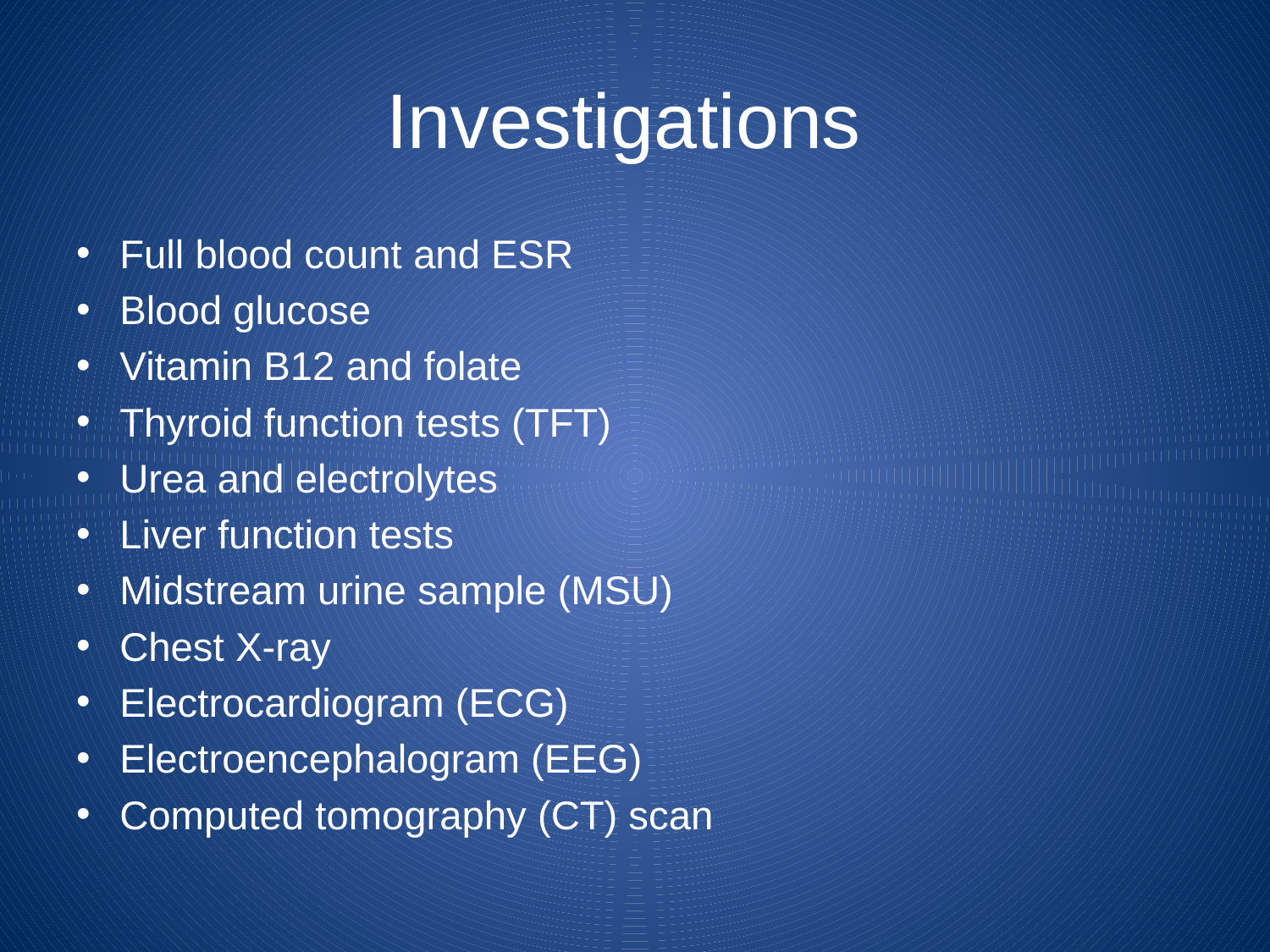

# Investigations
Full blood count and ESR
Blood glucose
Vitamin B12 and folate
Thyroid function tests (TFT)
Urea and electrolytes
Liver function tests
Midstream urine sample (MSU)
Chest X-ray
Electrocardiogram (ECG)
Electroencephalogram (EEG)
Computed tomography (CT) scan